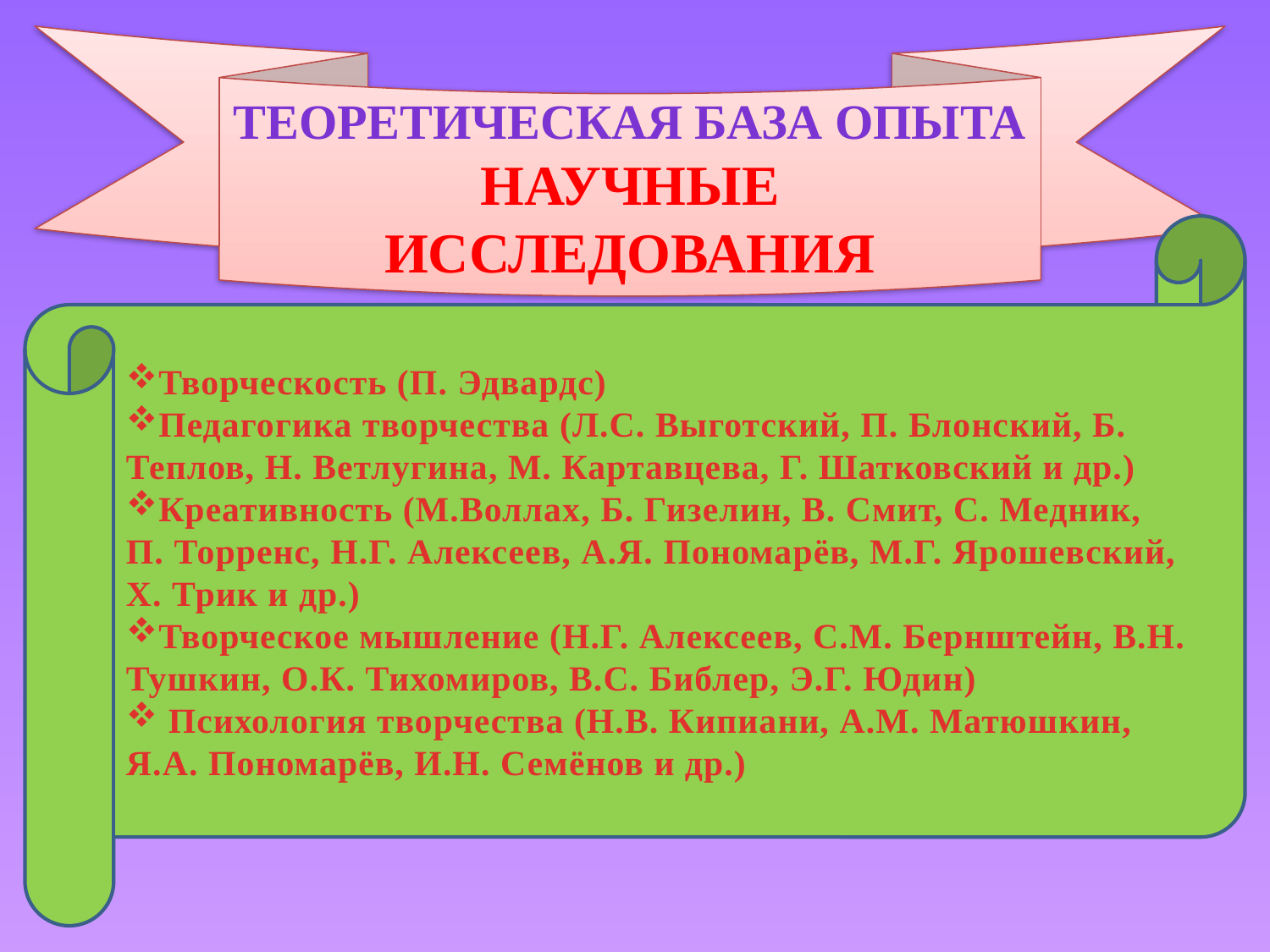

Теоретическая база опыта научные исследования
Творческость (П. Эдвардс)
Педагогика творчества (Л.С. Выготский, П. Блонский, Б. Теплов, Н. Ветлугина, М. Картавцева, Г. Шатковский и др.)
Креативность (М.Воллах, Б. Гизелин, В. Смит, С. Медник, П. Торренс, Н.Г. Алексеев, А.Я. Пономарёв, М.Г. Ярошевский, Х. Трик и др.)
Творческое мышление (Н.Г. Алексеев, С.М. Бернштейн, В.Н. Тушкин, О.К. Тихомиров, В.С. Библер, Э.Г. Юдин)
 Психология творчества (Н.В. Кипиани, А.М. Матюшкин, Я.А. Пономарёв, И.Н. Семёнов и др.)